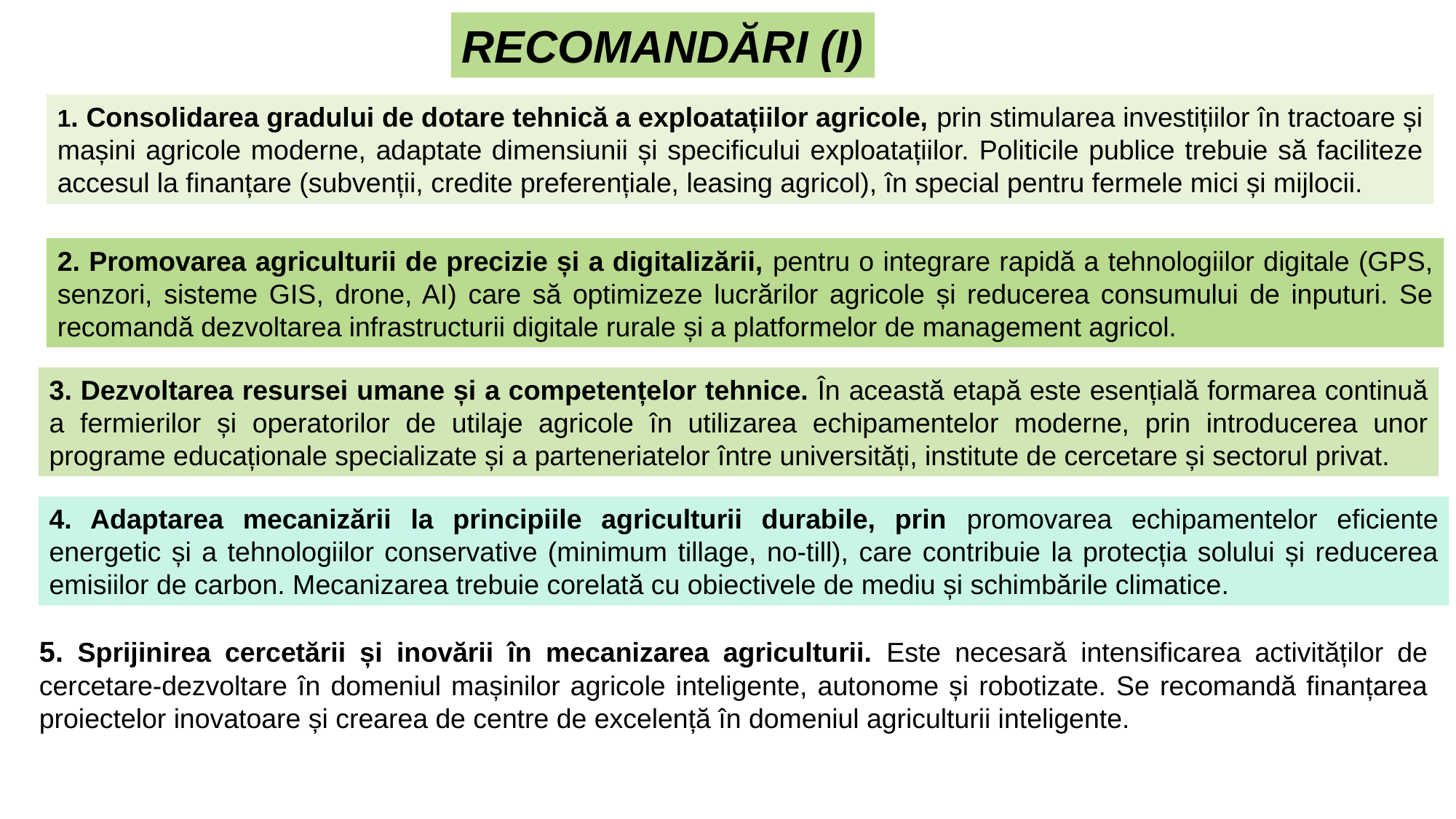

RECOMANDĂRI (I)
1. Consolidarea gradului de dotare tehnică a exploatațiilor agricole, prin stimularea investițiilor în tractoare și mașini agricole moderne, adaptate dimensiunii și specificului exploatațiilor. Politicile publice trebuie să faciliteze accesul la finanțare (subvenții, credite preferențiale, leasing agricol), în special pentru fermele mici și mijlocii.
2. Promovarea agriculturii de precizie și a digitalizării, pentru o integrare rapidă a tehnologiilor digitale (GPS, senzori, sisteme GIS, drone, AI) care să optimizeze lucrărilor agricole și reducerea consumului de inputuri. Se recomandă dezvoltarea infrastructurii digitale rurale și a platformelor de management agricol.
3. Dezvoltarea resursei umane și a competențelor tehnice. În această etapă este esențială formarea continuă a fermierilor și operatorilor de utilaje agricole în utilizarea echipamentelor moderne, prin introducerea unor programe educaționale specializate și a parteneriatelor între universități, institute de cercetare și sectorul privat.
4. Adaptarea mecanizării la principiile agriculturii durabile, prin promovarea echipamentelor eficiente energetic și a tehnologiilor conservative (minimum tillage, no-till), care contribuie la protecția solului și reducerea emisiilor de carbon. Mecanizarea trebuie corelată cu obiectivele de mediu și schimbările climatice.
5. Sprijinirea cercetării și inovării în mecanizarea agriculturii. Este necesară intensificarea activităților de cercetare-dezvoltare în domeniul mașinilor agricole inteligente, autonome și robotizate. Se recomandă finanțarea proiectelor inovatoare și crearea de centre de excelență în domeniul agriculturii inteligente.